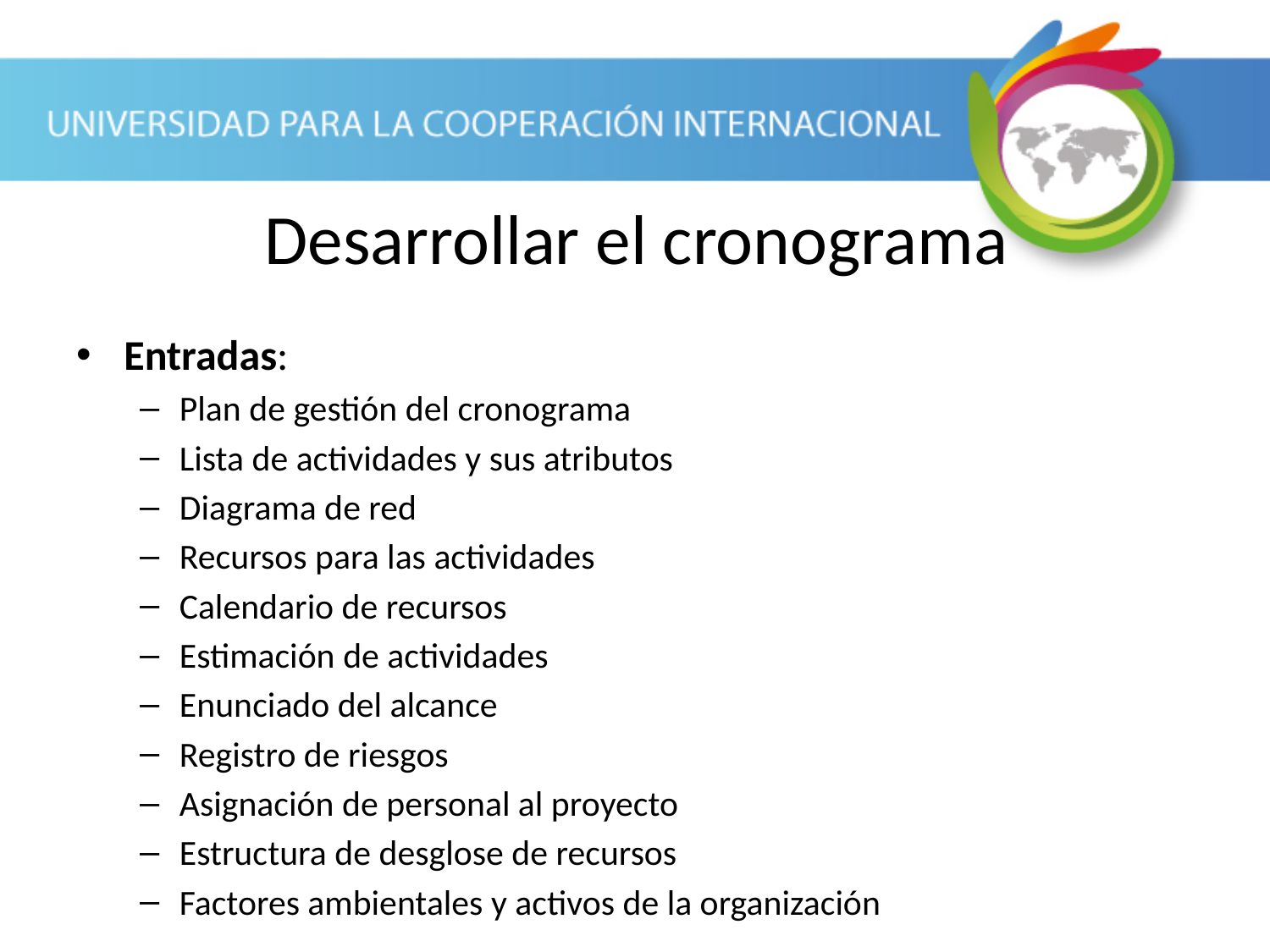

# Desarrollar el cronograma
Entradas:
Plan de gestión del cronograma
Lista de actividades y sus atributos
Diagrama de red
Recursos para las actividades
Calendario de recursos
Estimación de actividades
Enunciado del alcance
Registro de riesgos
Asignación de personal al proyecto
Estructura de desglose de recursos
Factores ambientales y activos de la organización